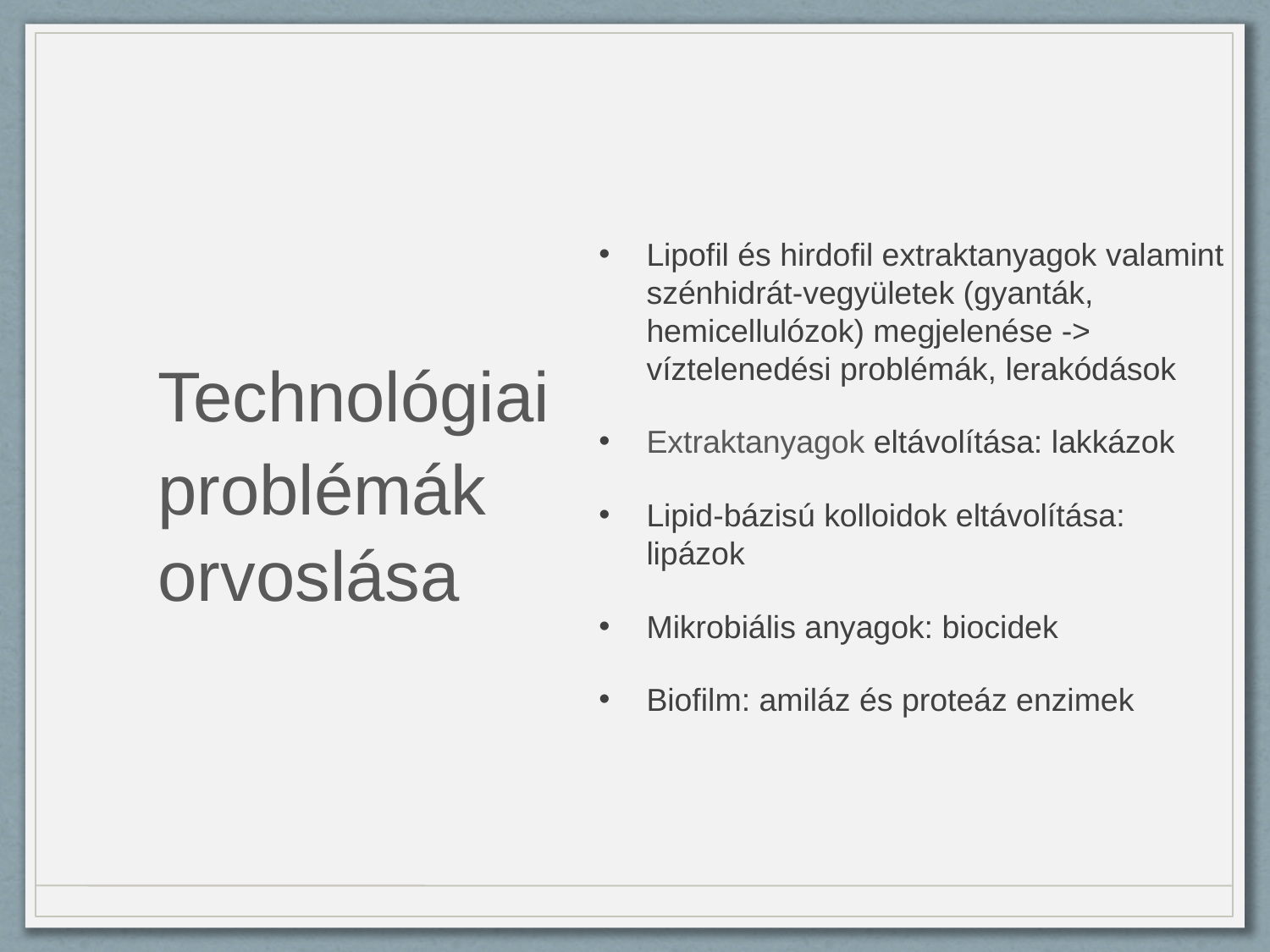

Lipofil és hirdofil extraktanyagok valamint szénhidrát-vegyületek (gyanták, hemicellulózok) megjelenése -> víztelenedési problémák, lerakódások
Extraktanyagok eltávolítása: lakkázok
Lipid-bázisú kolloidok eltávolítása: lipázok
Mikrobiális anyagok: biocidek
Biofilm: amiláz és proteáz enzimek
Technológiai problémák orvoslása